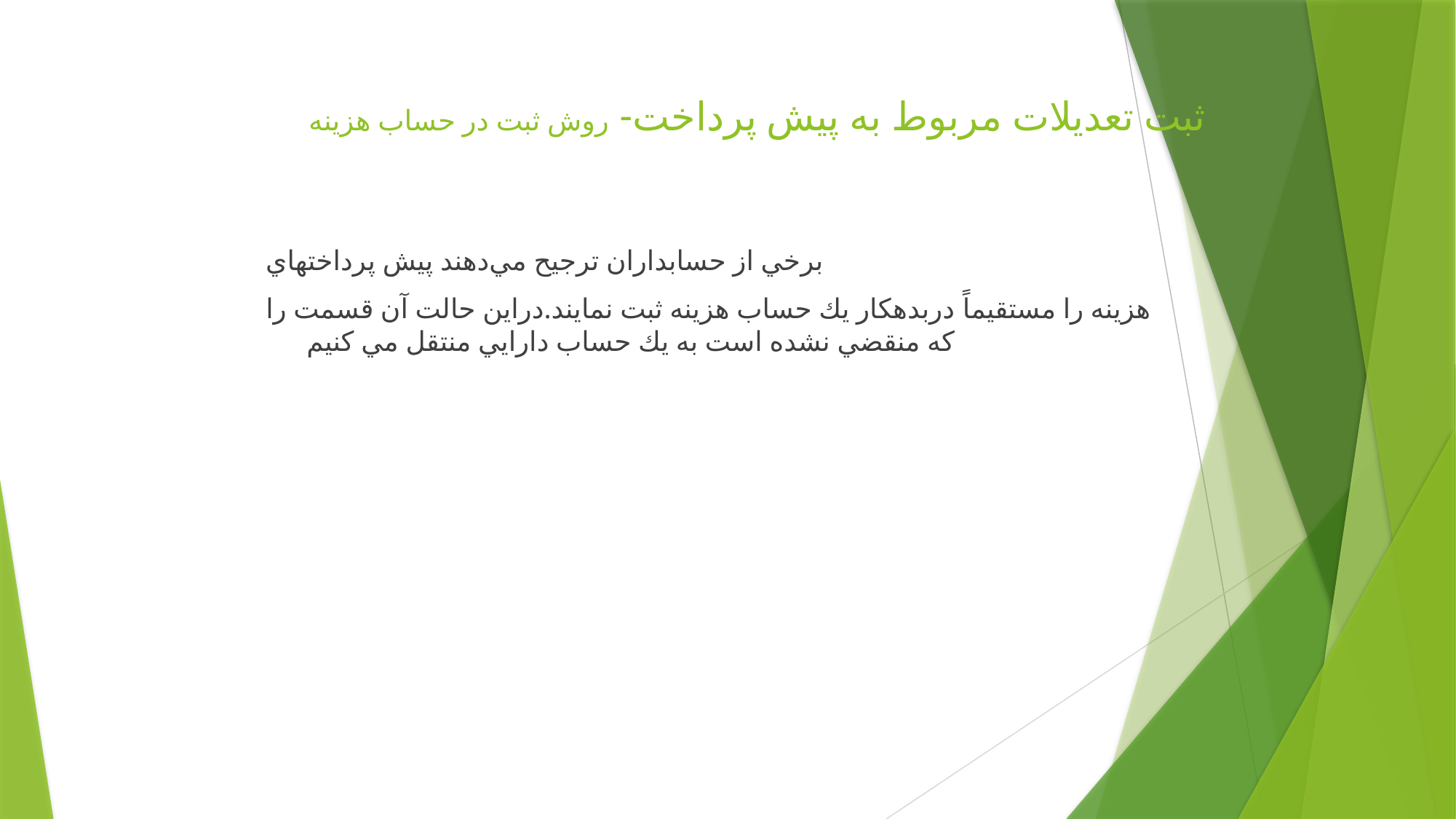

# ثبت تعديلات مربوط به پيش پرداخت- روش ثبت در حساب هزينه
برخي از حسابداران ترجيح مي‌دهند پيش پرداختهاي
هزينه را مستقيماً دربدهكار يك حساب هزينه ثبت نمايند.دراين حالت آن قسمت را كه منقضي نشده است به يك حساب دارايي منتقل مي كنيم